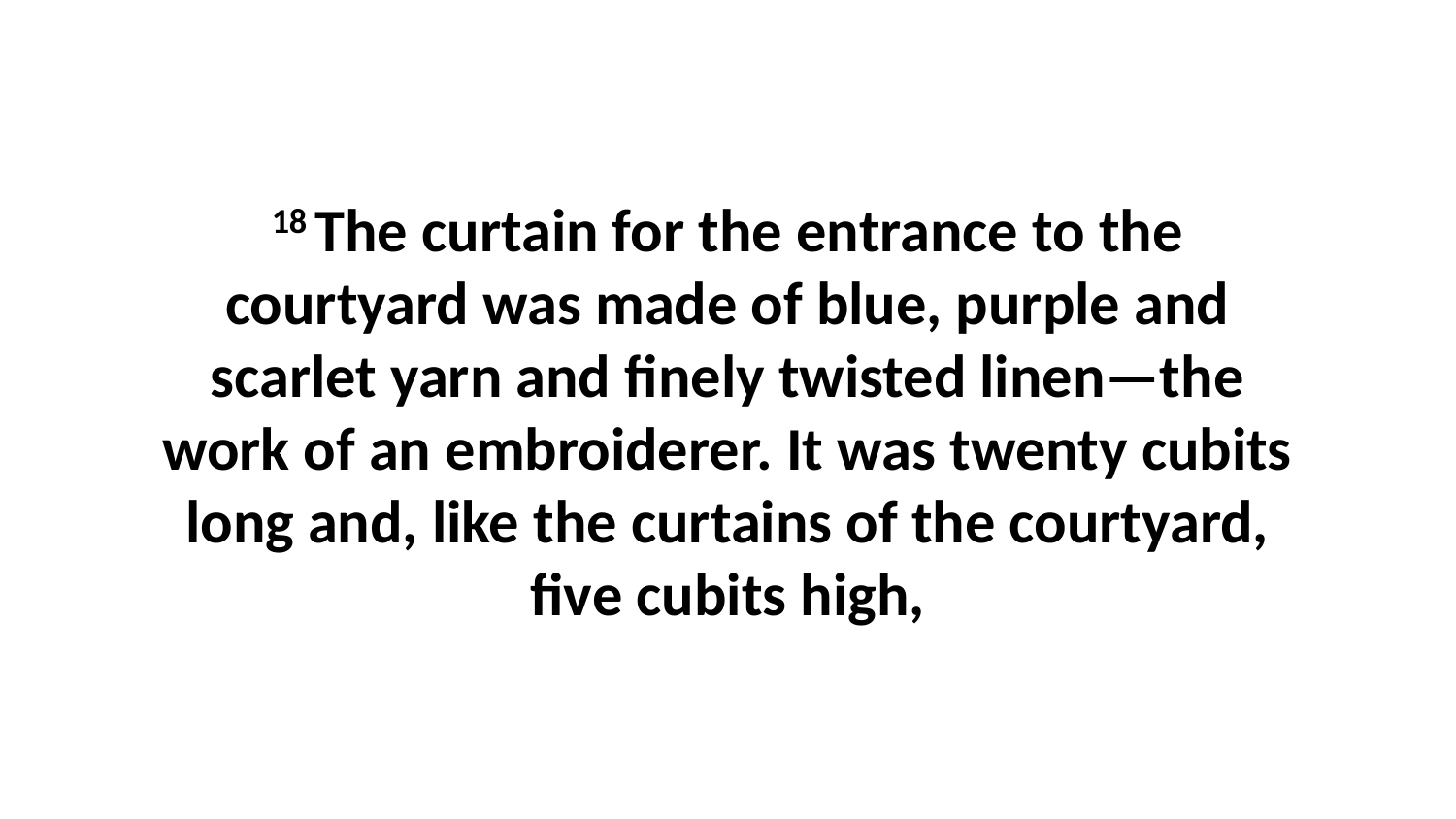

18 The curtain for the entrance to the courtyard was made of blue, purple and scarlet yarn and finely twisted linen—the work of an embroiderer. It was twenty cubits long and, like the curtains of the courtyard, five cubits high,